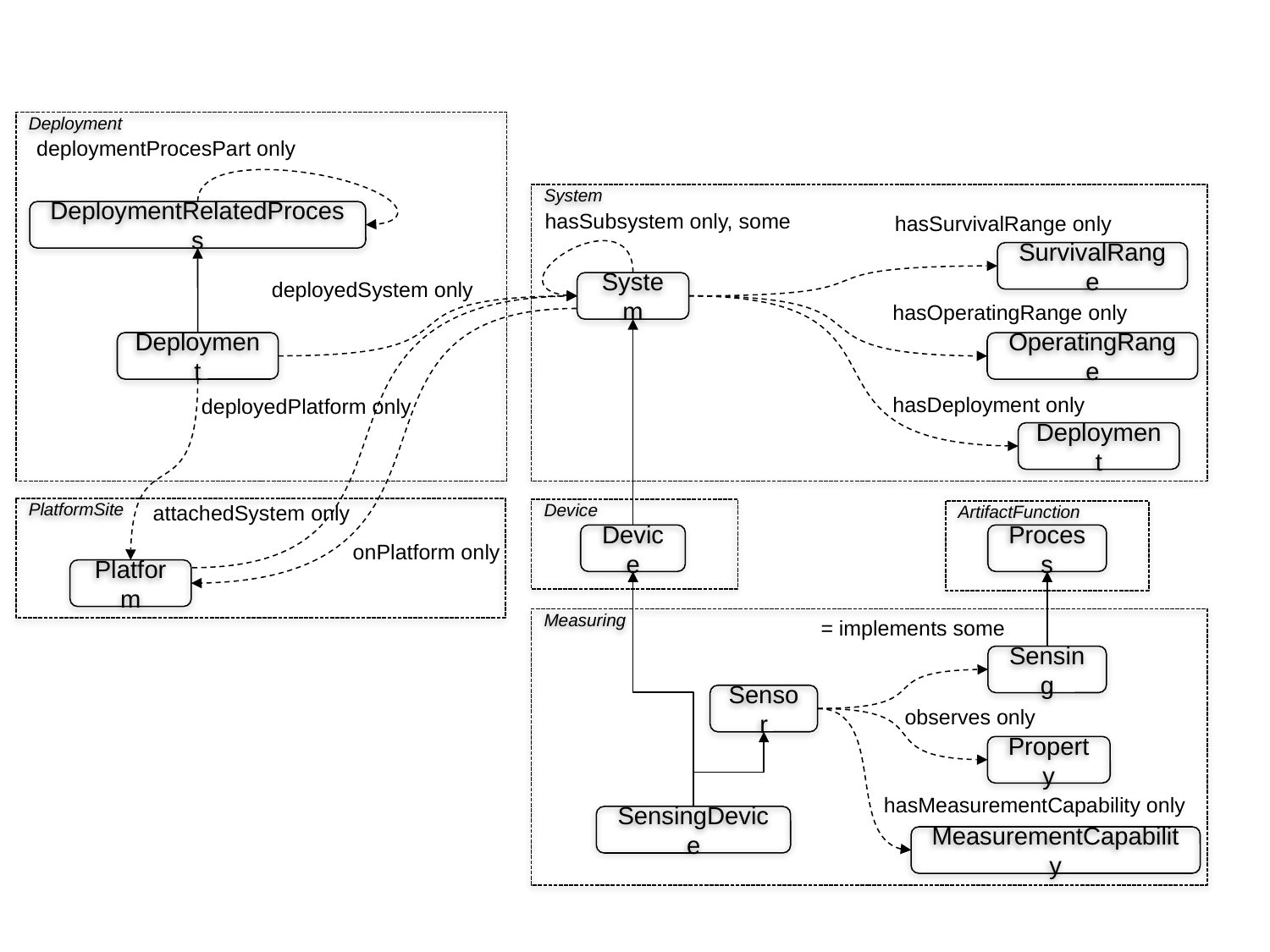

Deployment
deploymentProcesPart only
System
hasSubsystem only, some
DeploymentRelatedProcess
hasSurvivalRange only
SurvivalRange
deployedSystem only
System
hasOperatingRange only
Deployment
OperatingRange
hasDeployment only
deployedPlatform only
Deployment
attachedSystem only
PlatformSite
Device
ArtifactFunction
Process
Device
onPlatform only
Platform
Measuring
= implements some
Sensing
Sensor
observes only
Property
hasMeasurementCapability only
SensingDevice
MeasurementCapability